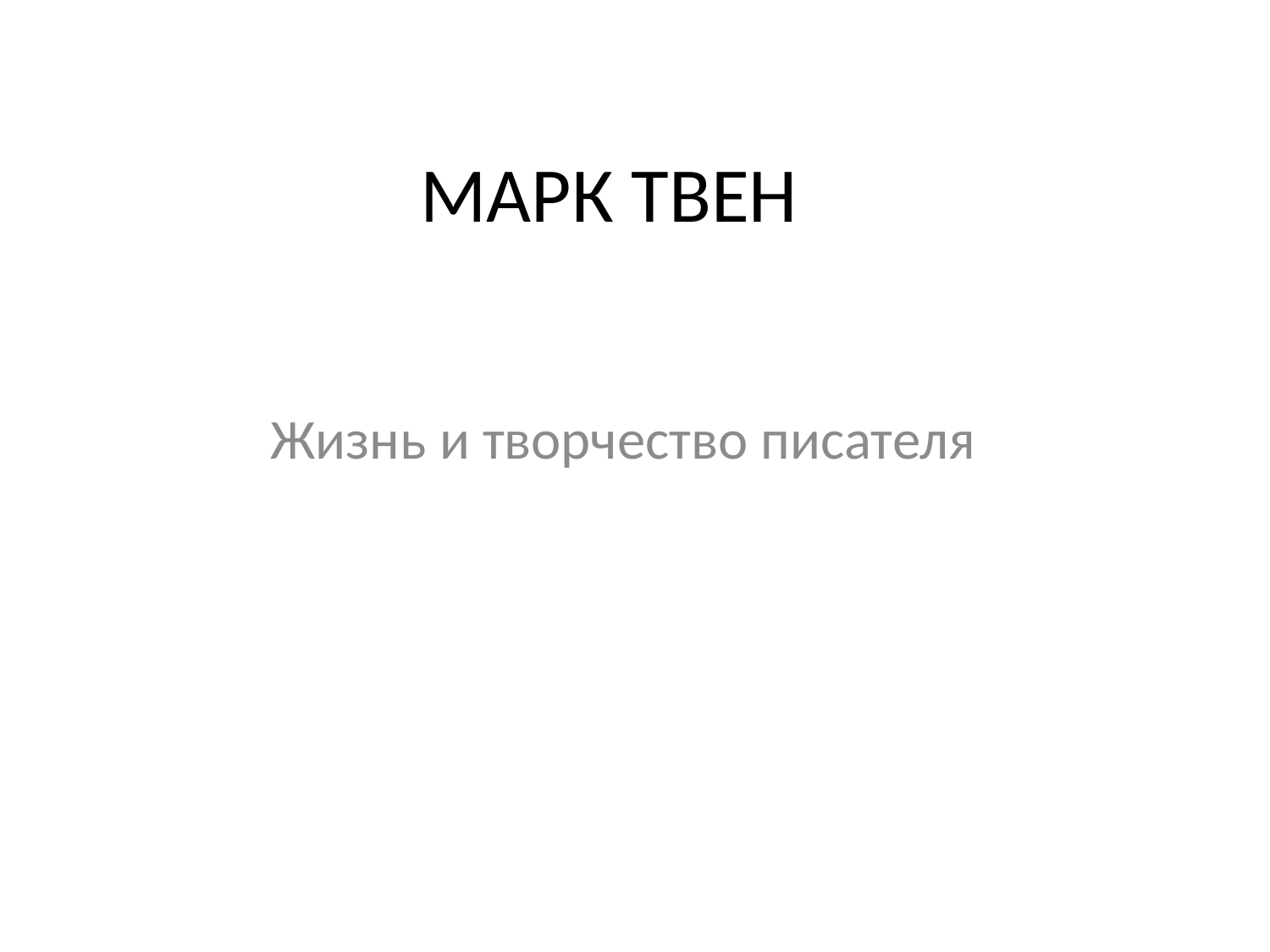

# МАРК ТВЕН
Жизнь и творчество писателя